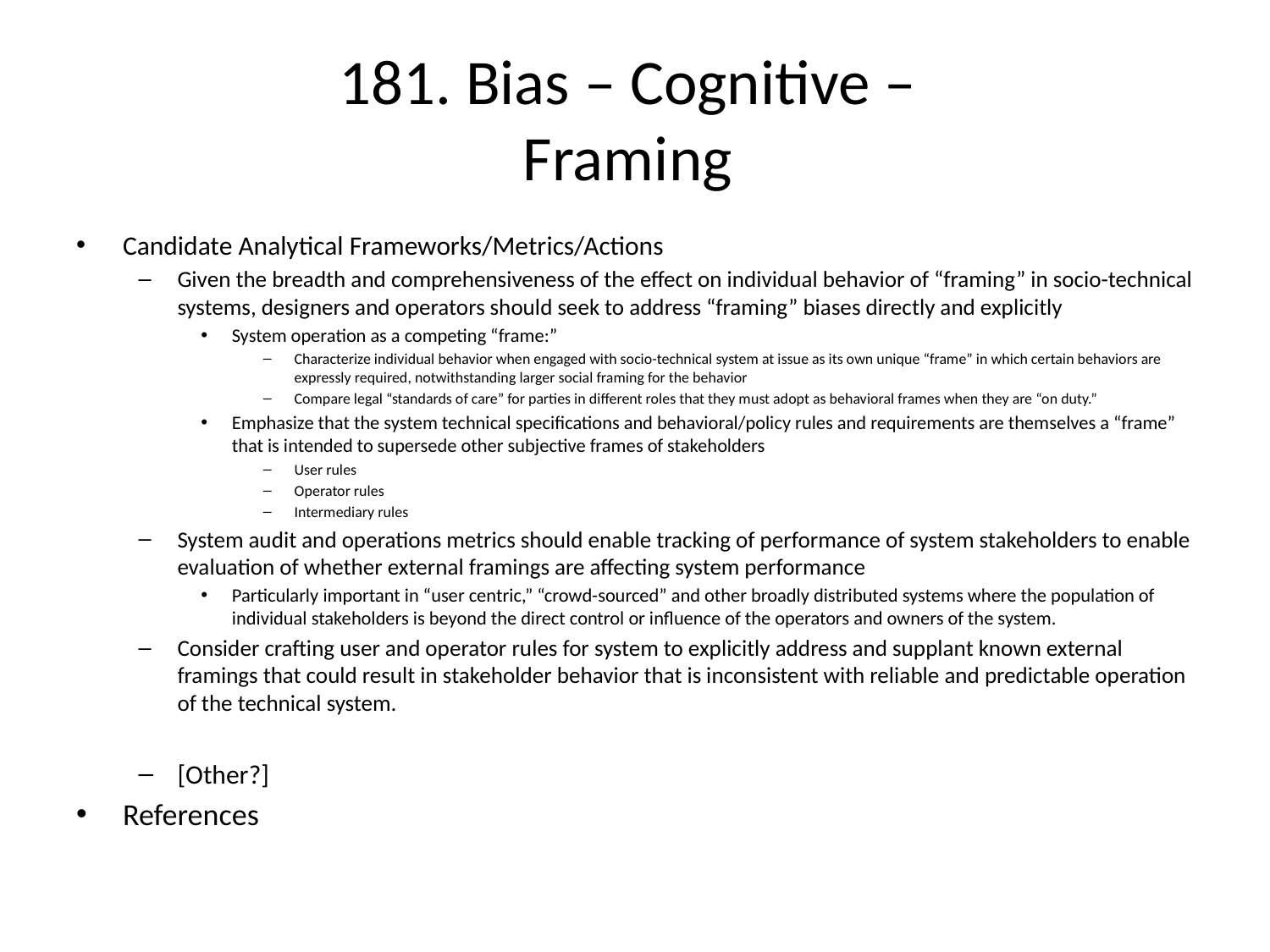

# 181. Bias – Cognitive – Framing
Candidate Analytical Frameworks/Metrics/Actions
Given the breadth and comprehensiveness of the effect on individual behavior of “framing” in socio-technical systems, designers and operators should seek to address “framing” biases directly and explicitly
System operation as a competing “frame:”
Characterize individual behavior when engaged with socio-technical system at issue as its own unique “frame” in which certain behaviors are expressly required, notwithstanding larger social framing for the behavior
Compare legal “standards of care” for parties in different roles that they must adopt as behavioral frames when they are “on duty.”
Emphasize that the system technical specifications and behavioral/policy rules and requirements are themselves a “frame” that is intended to supersede other subjective frames of stakeholders
User rules
Operator rules
Intermediary rules
System audit and operations metrics should enable tracking of performance of system stakeholders to enable evaluation of whether external framings are affecting system performance
Particularly important in “user centric,” “crowd-sourced” and other broadly distributed systems where the population of individual stakeholders is beyond the direct control or influence of the operators and owners of the system.
Consider crafting user and operator rules for system to explicitly address and supplant known external framings that could result in stakeholder behavior that is inconsistent with reliable and predictable operation of the technical system.

[Other?]
References